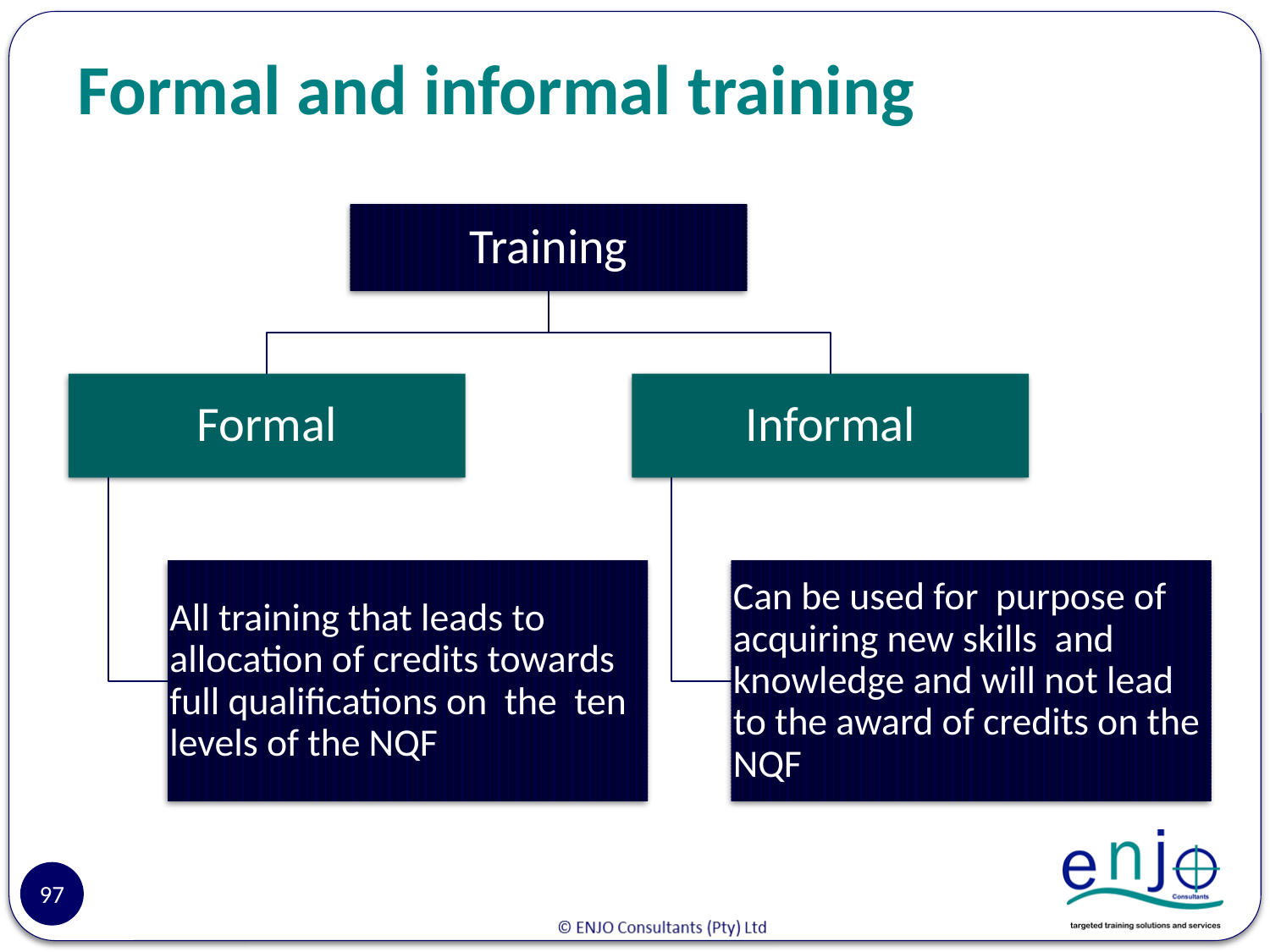

# Formal and informal training
Training
Formal
All training that leads to  allocation of credits towards full qualifications on  the  ten levels of the NQF
Informal
Can be used for  purpose of acquiring new skills  and knowledge and will not lead to the award of credits on the NQF

97